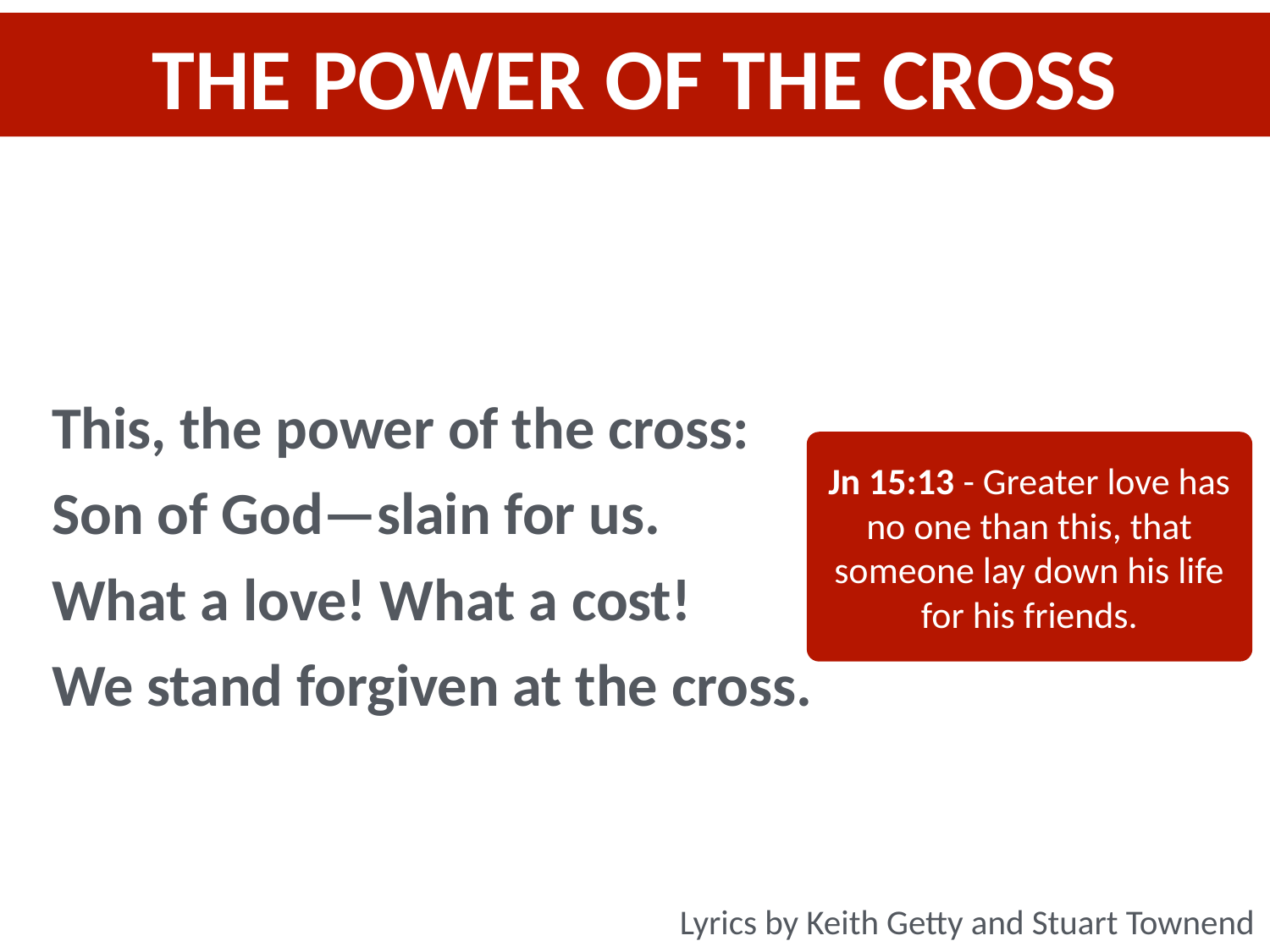

THE POWER OF THE CROSS
This, the power of the cross:
Son of God—slain for us.
What a love! What a cost!
We stand forgiven at the cross.
Jn 15:13 - Greater love has no one than this, that someone lay down his life for his friends.
Lyrics by Keith Getty and Stuart Townend